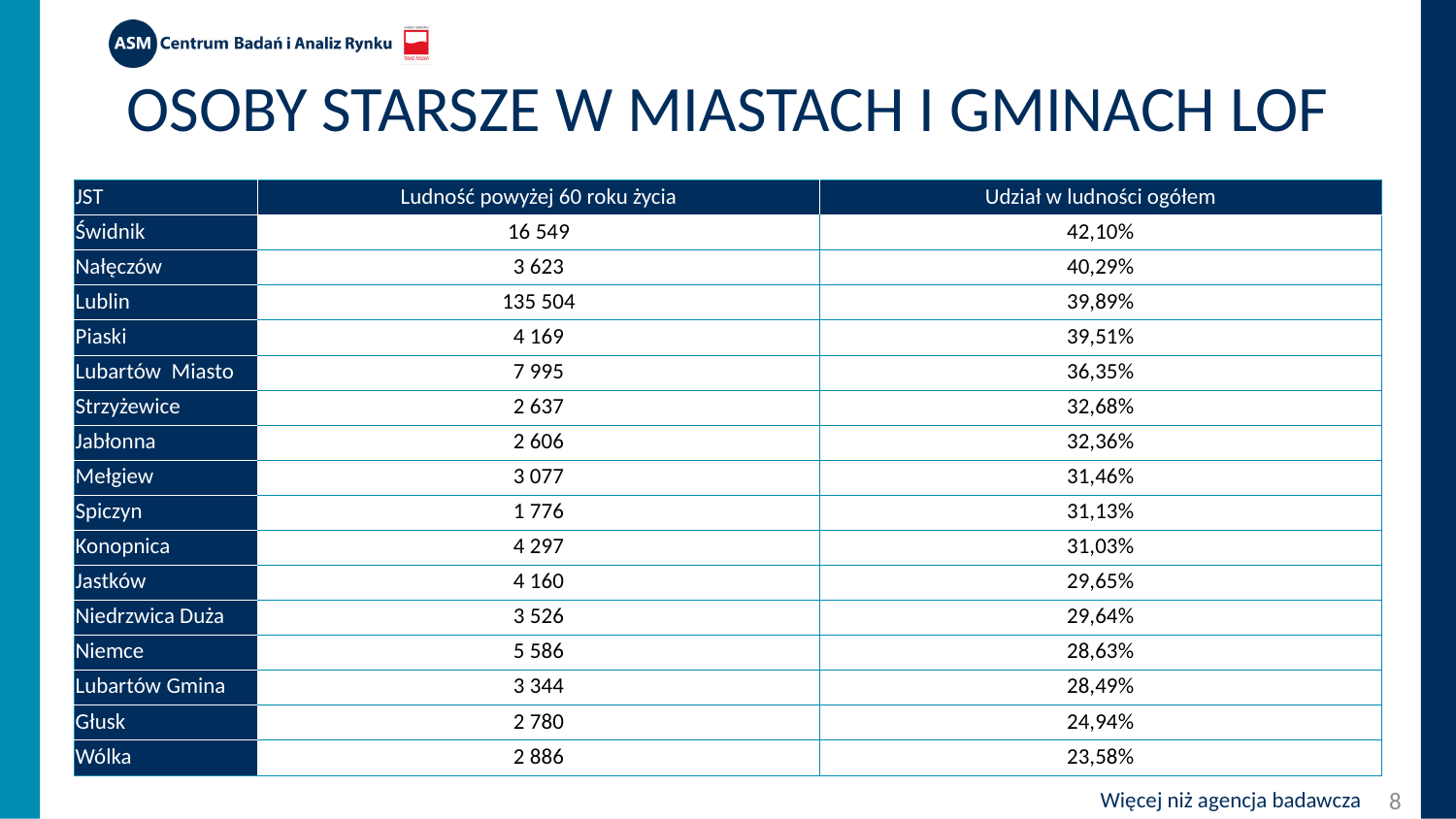

# Osoby starsze w miastach i gminach LOF
| JST | Ludność powyżej 60 roku życia | Udział w ludności ogółem |
| --- | --- | --- |
| Świdnik | 16 549 | 42,10% |
| Nałęczów | 3 623 | 40,29% |
| Lublin | 135 504 | 39,89% |
| Piaski | 4 169 | 39,51% |
| Lubartów Miasto | 7 995 | 36,35% |
| Strzyżewice | 2 637 | 32,68% |
| Jabłonna | 2 606 | 32,36% |
| Mełgiew | 3 077 | 31,46% |
| Spiczyn | 1 776 | 31,13% |
| Konopnica | 4 297 | 31,03% |
| Jastków | 4 160 | 29,65% |
| Niedrzwica Duża | 3 526 | 29,64% |
| Niemce | 5 586 | 28,63% |
| Lubartów Gmina | 3 344 | 28,49% |
| Głusk | 2 780 | 24,94% |
| Wólka | 2 886 | 23,58% |
8